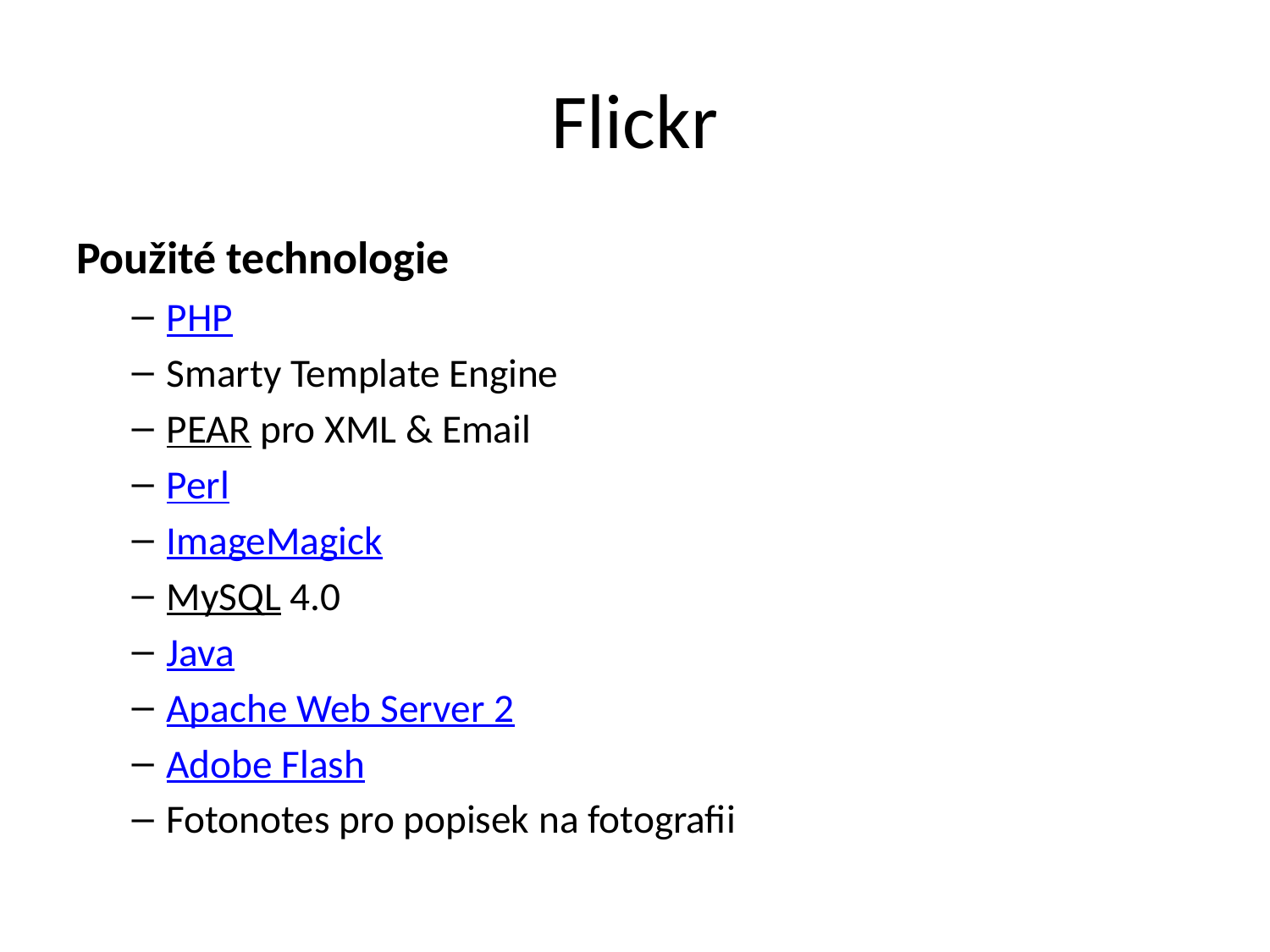

# Flickr
Použité technologie
PHP
Smarty Template Engine
PEAR pro XML & Email
Perl
ImageMagick
MySQL 4.0
Java
Apache Web Server 2
Adobe Flash
Fotonotes pro popisek na fotografii